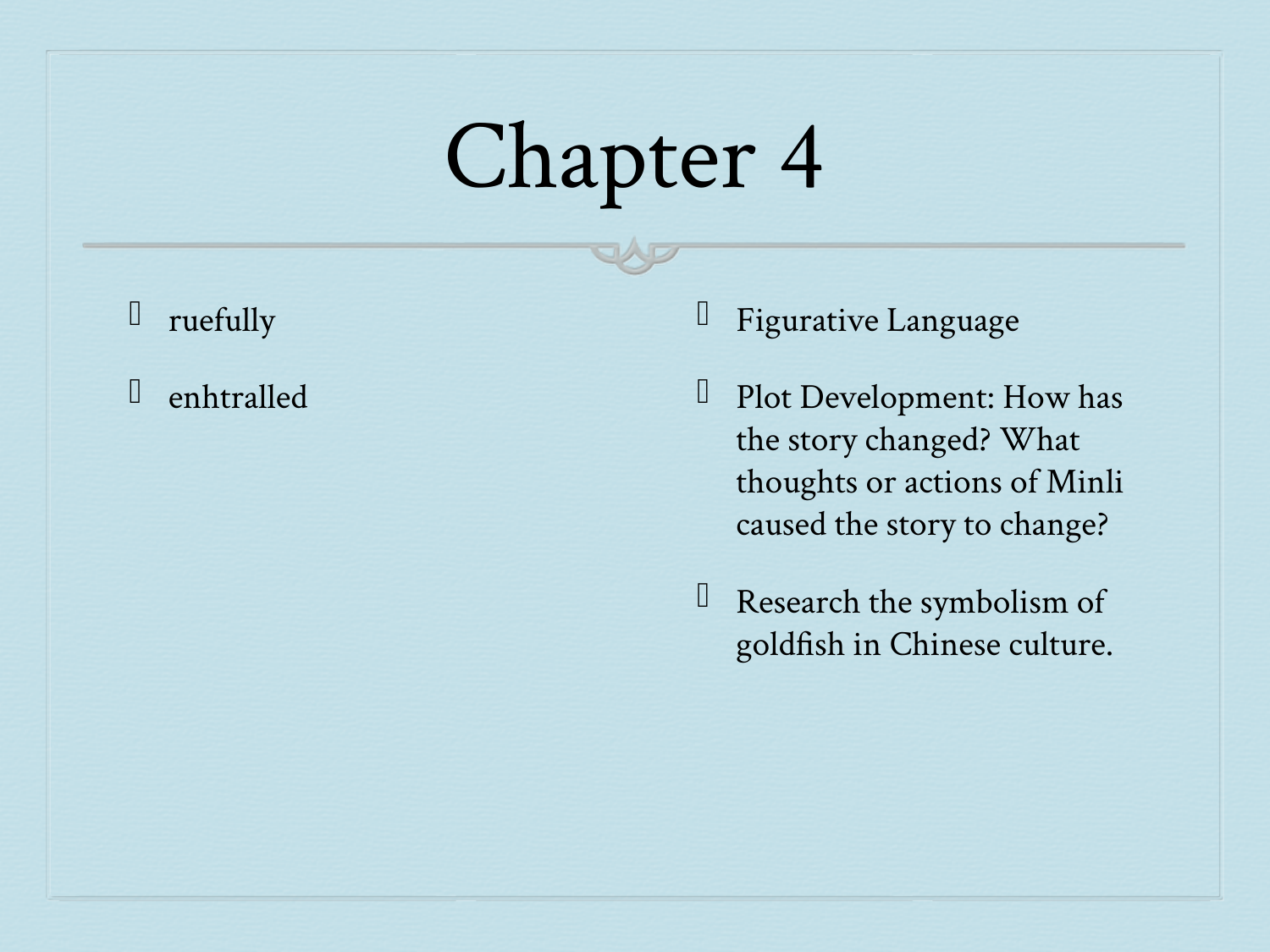

# Chapter 4
ruefully
enhtralled
Figurative Language
Plot Development: How has the story changed? What thoughts or actions of Minli caused the story to change?
Research the symbolism of goldfish in Chinese culture.